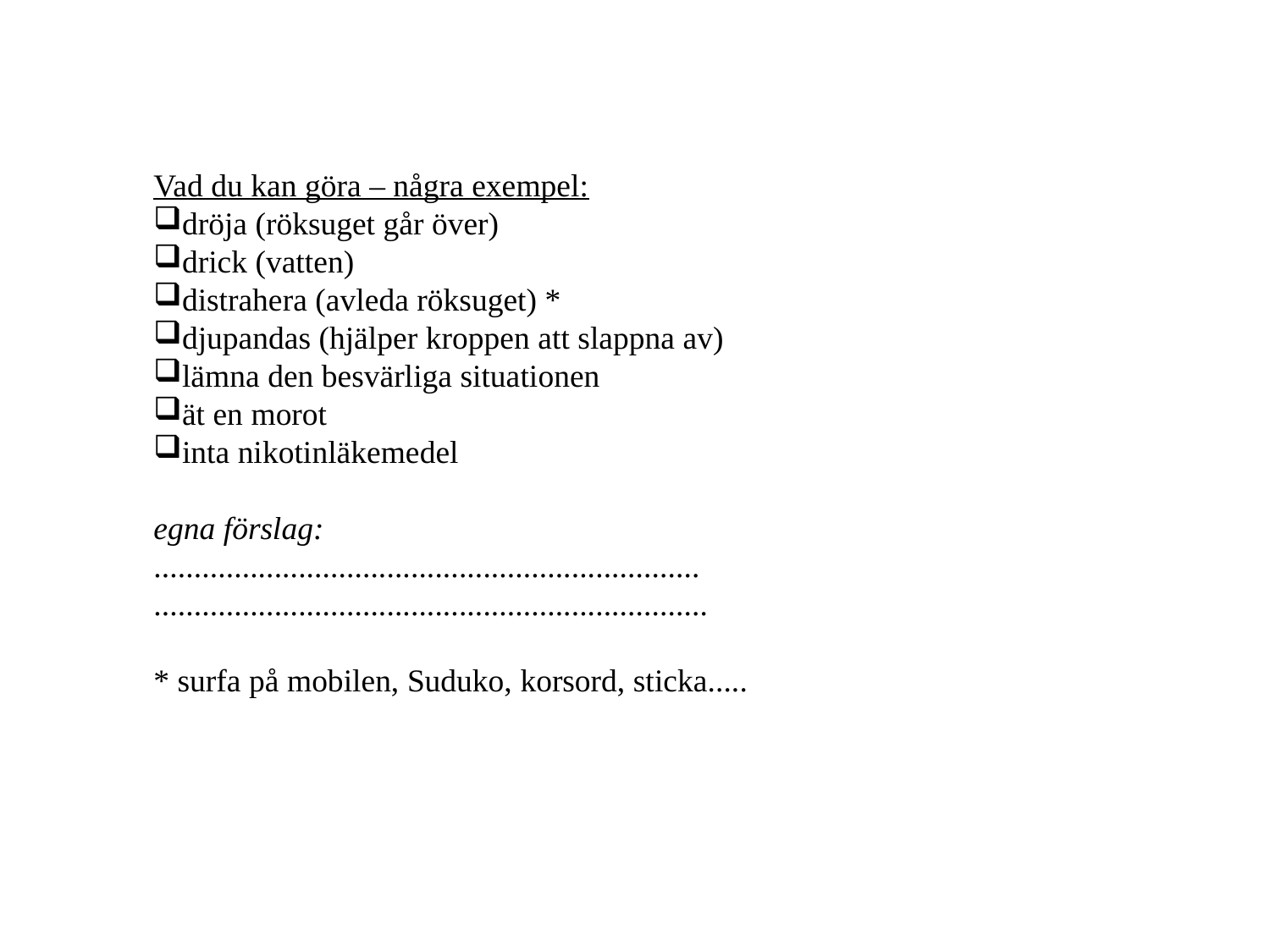

Vad du kan göra – några exempel:
dröja (röksuget går över)
drick (vatten)
distrahera (avleda röksuget) *
djupandas (hjälper kroppen att slappna av)
lämna den besvärliga situationen
ät en morot
inta nikotinläkemedel
egna förslag:
....................................................................
.....................................................................

* surfa på mobilen, Suduko, korsord, sticka.....